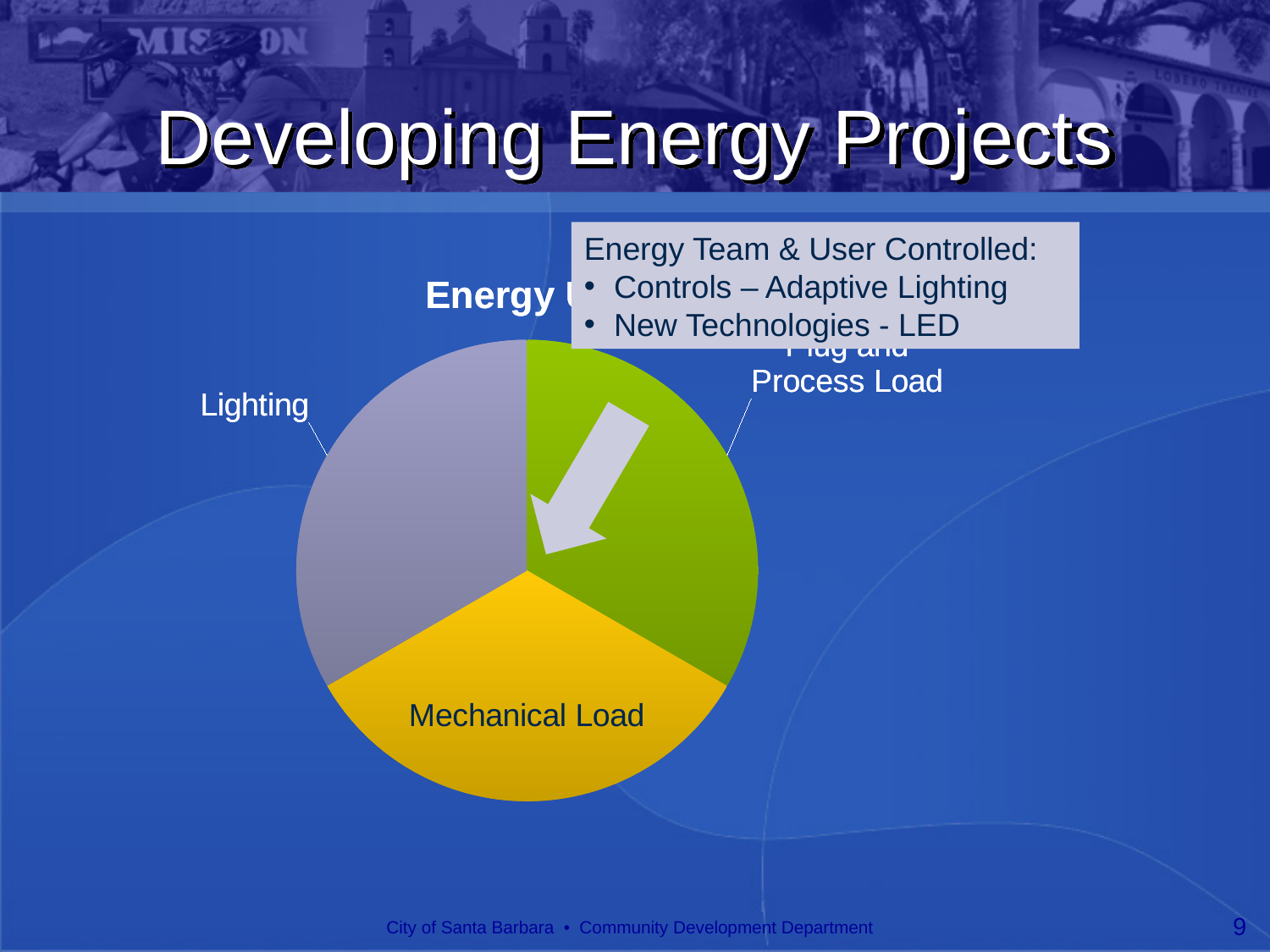

# Developing Energy Projects
Energy Team & User Controlled:
Controls – Adaptive Lighting
New Technologies - LED

### Chart:

| Category | Energy Use Categories |
|---|---|
| Plug and Process Load | 0.33000000000000035 |
| Mechanical Load | 0.33000000000000035 |
| Lighting | 0.33000000000000035 |

### Chart:

| Category | Energy Use Categories |
|---|---|
| Plug and Process Load | 0.3300000000000004 |
| Mechanical Load | 0.3300000000000004 |
| Lighting | 0.3300000000000004 |
City of Santa Barbara  •  Community Development Department
9